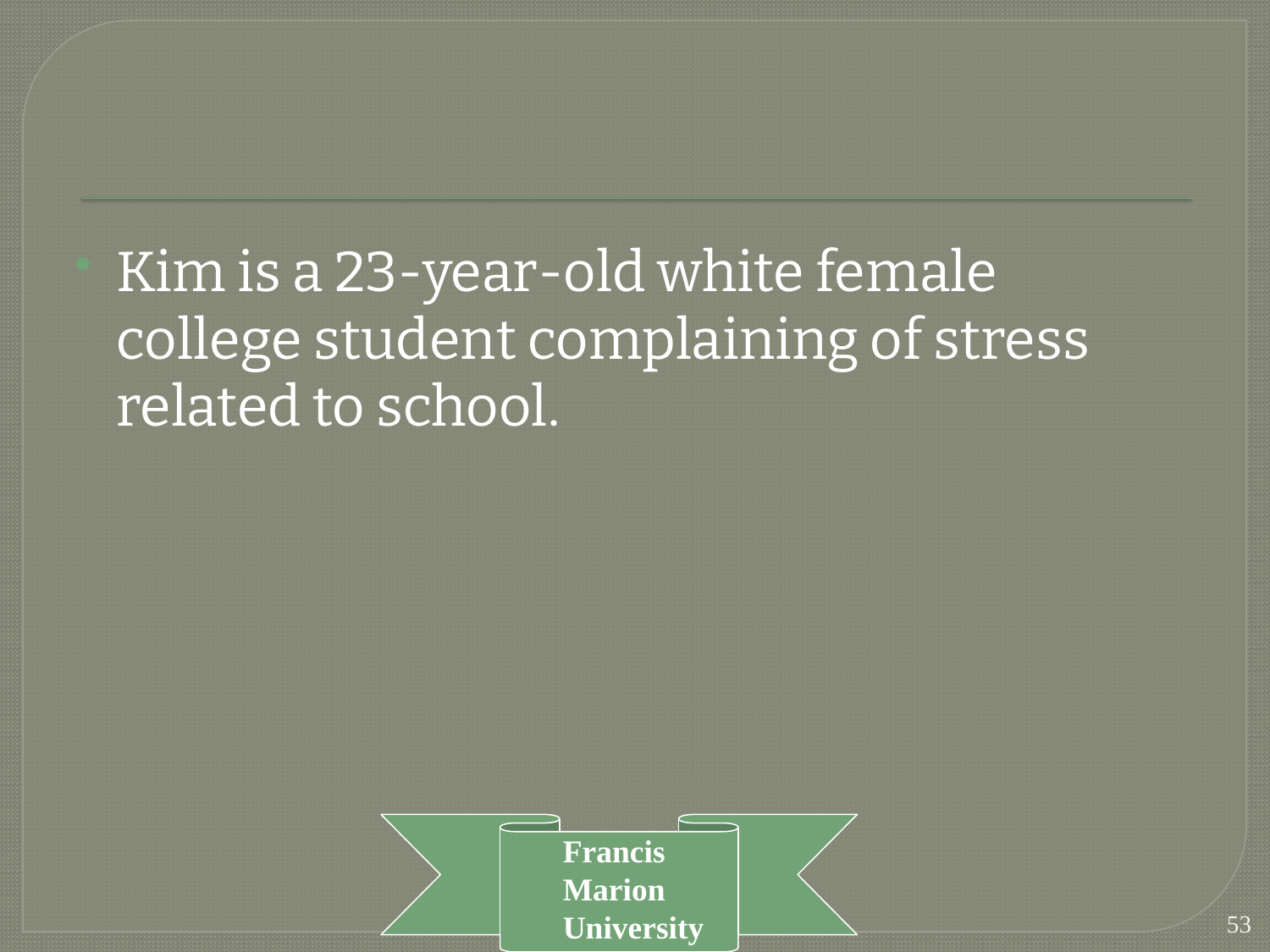

#
Kim is a 23-year-old white female college student complaining of stress related to school.
53